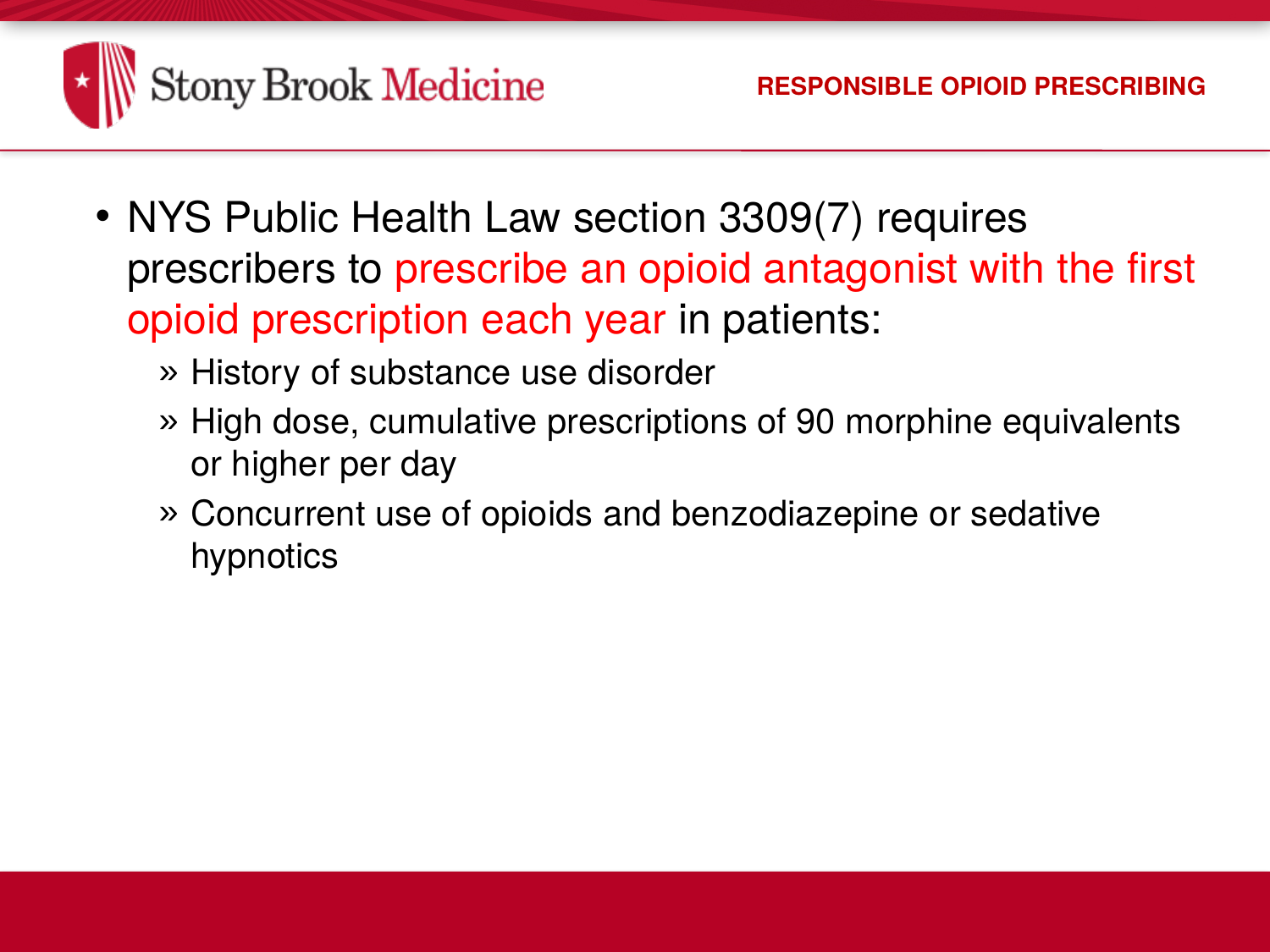

Responsible Opioid Prescribing

NYS Public Health Law section 3309(7) requires prescribers to prescribe an opioid antagonist with the first opioid prescription each year in patients:
History of substance use disorder
High dose, cumulative prescriptions of 90 morphine equivalents or higher per day
Concurrent use of opioids and benzodiazepine or sedative hypnotics